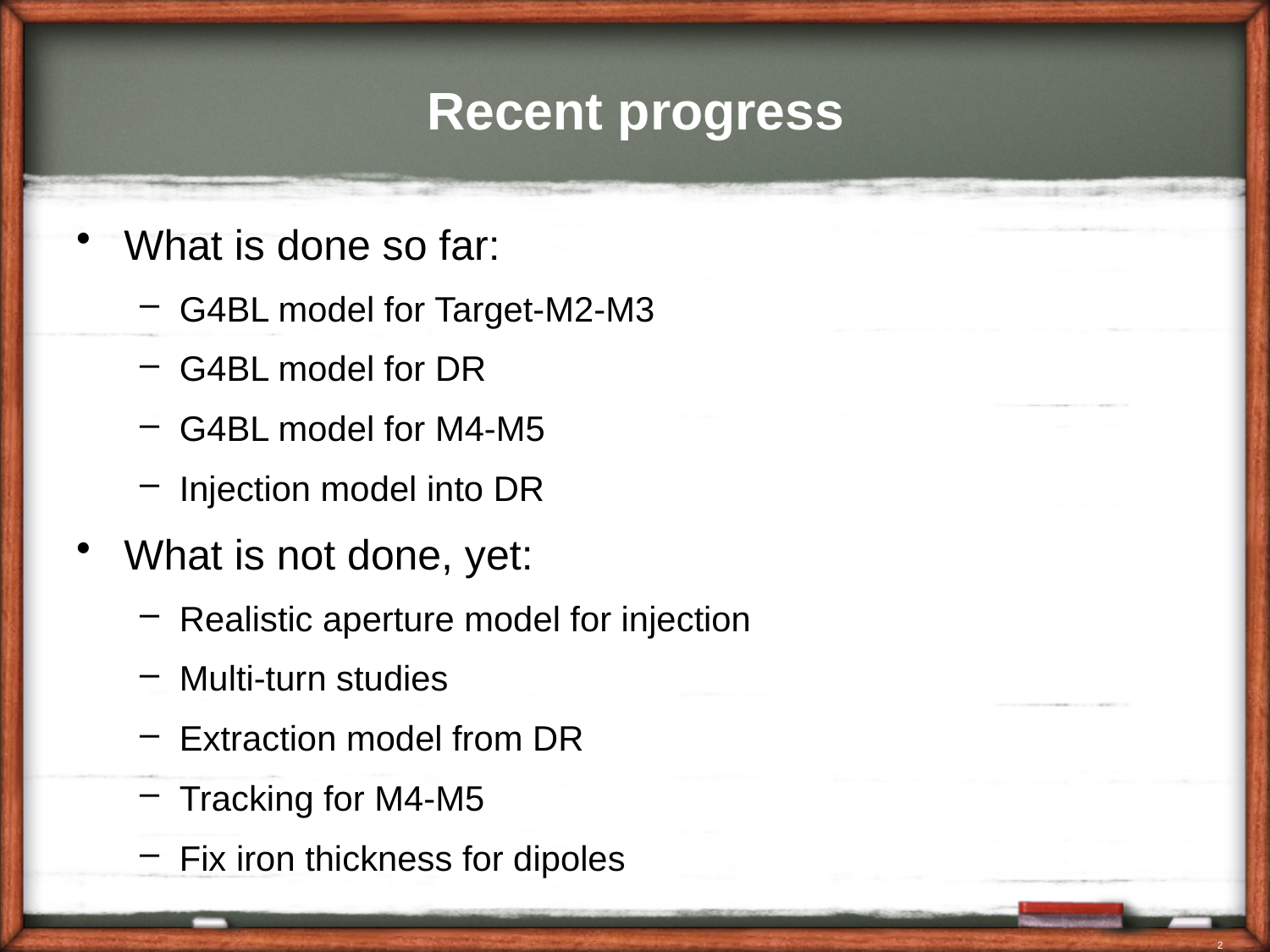

# Recent progress
What is done so far:
G4BL model for Target-M2-M3
G4BL model for DR
G4BL model for M4-M5
Injection model into DR
What is not done, yet:
Realistic aperture model for injection
Multi-turn studies
Extraction model from DR
Tracking for M4-M5
Fix iron thickness for dipoles
2